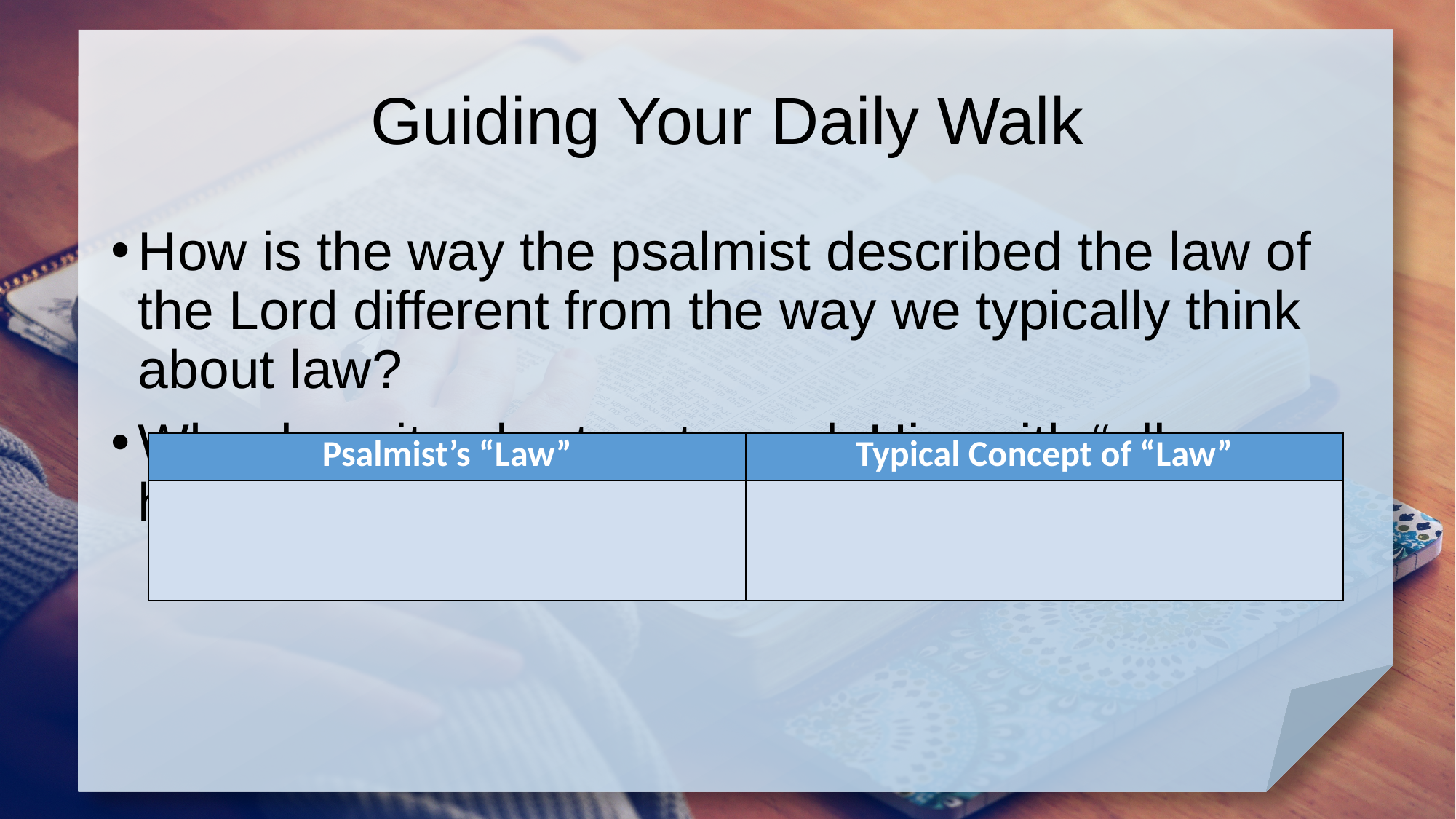

# Guiding Your Daily Walk
How is the way the psalmist described the law of the Lord different from the way we typically think about law?
Why does it exhort us to seek Him with “all your heart”? Is obedience not enough?
| Psalmist’s “Law” | Typical Concept of “Law” |
| --- | --- |
|  |  |